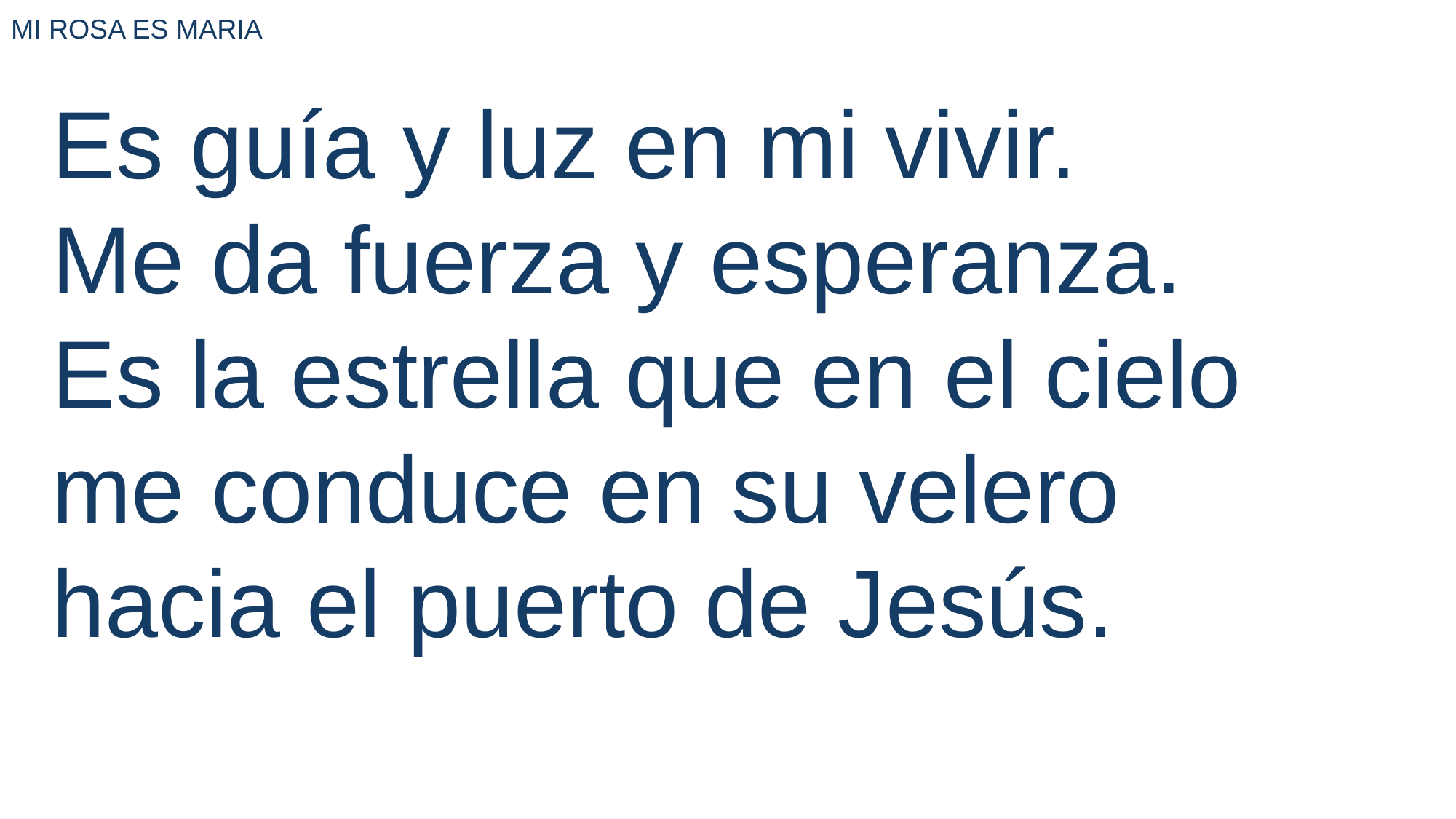

MI ROSA ES MARIA
Es guía y luz en mi vivir.
Me da fuerza y esperanza.
Es la estrella que en el cielo
me conduce en su velero
hacia el puerto de Jesús.